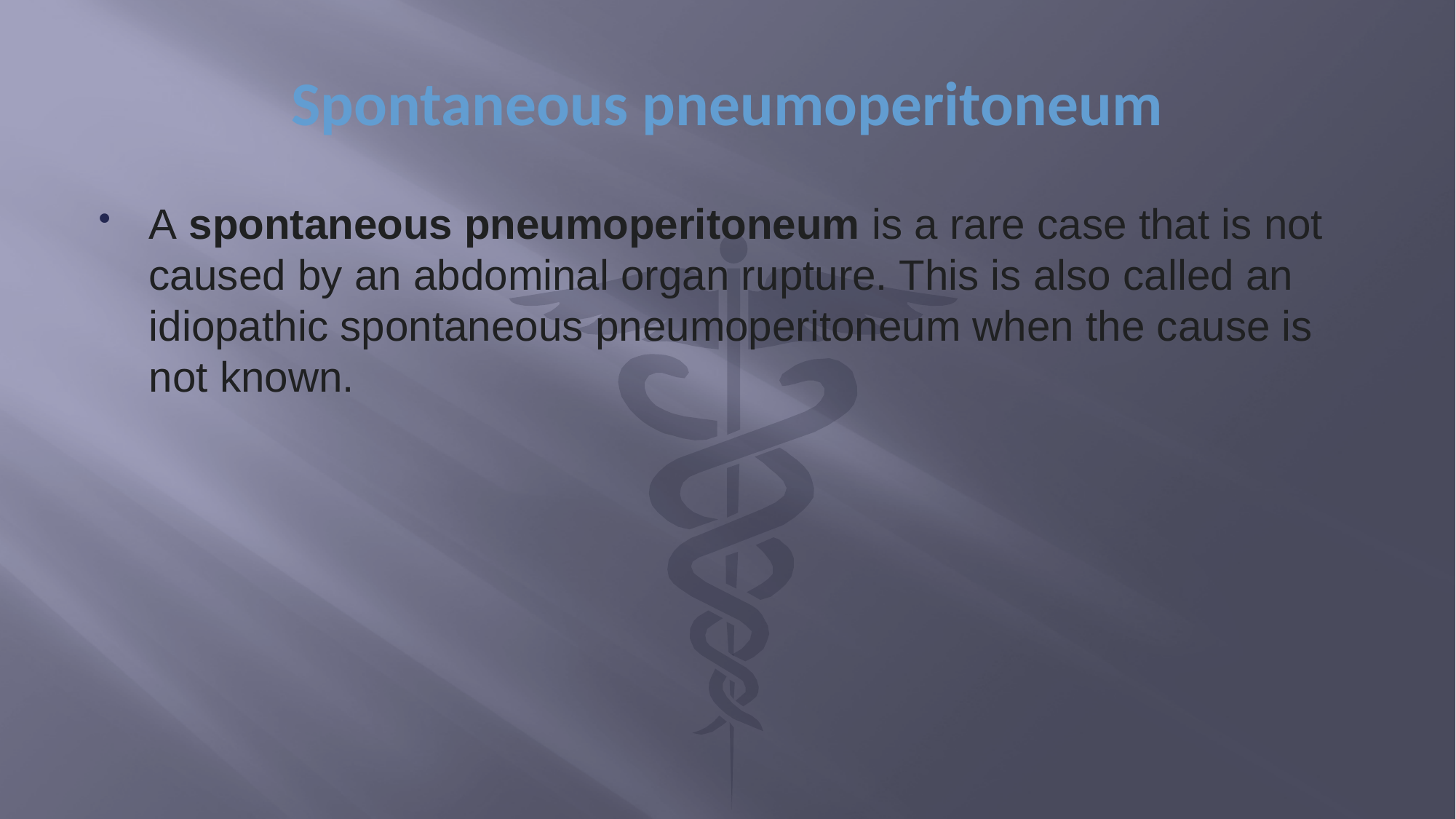

# Spontaneous pneumoperitoneum
A spontaneous pneumoperitoneum is a rare case that is not caused by an abdominal organ rupture. This is also called an idiopathic spontaneous pneumoperitoneum when the cause is not known.